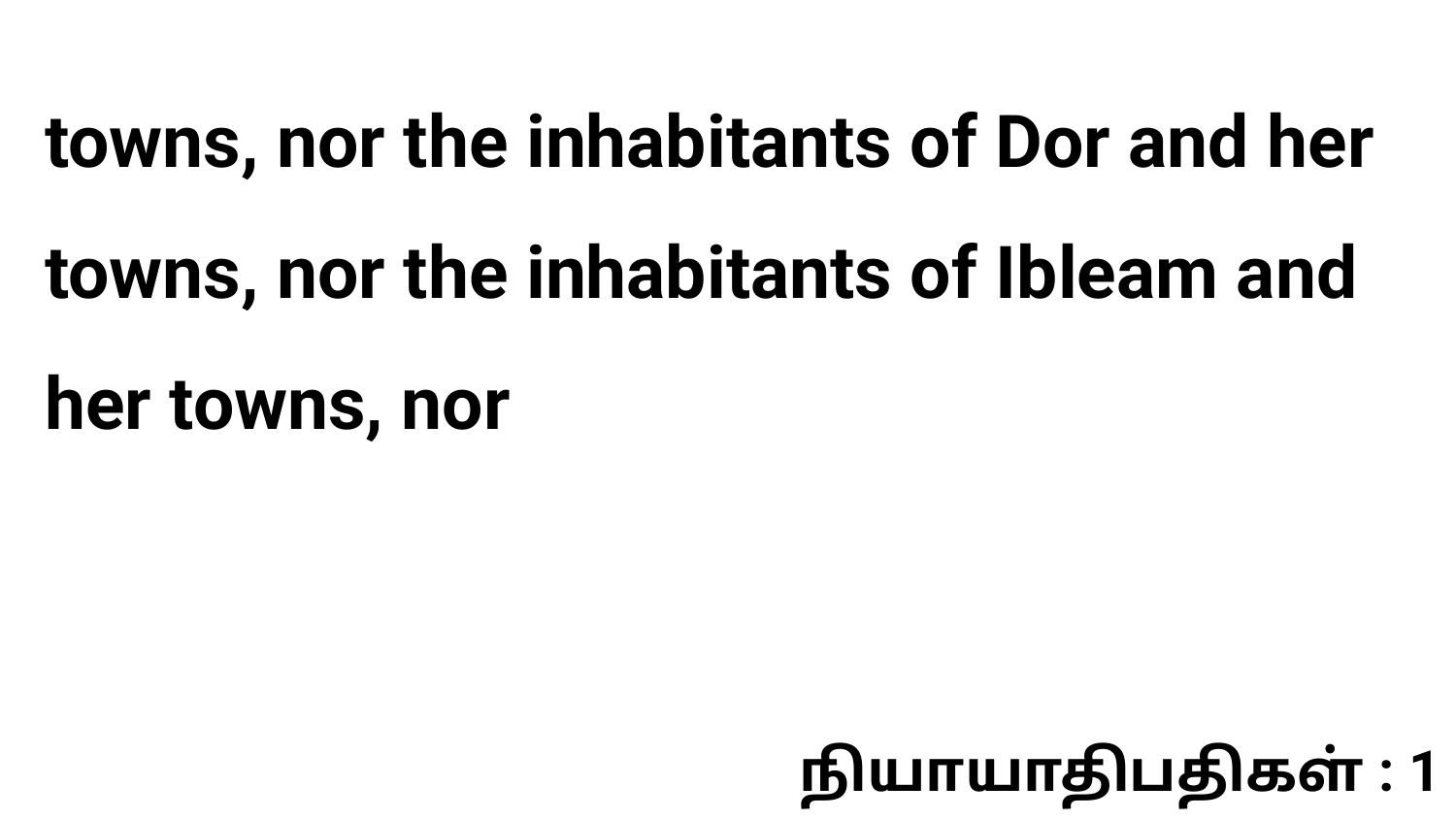

towns, nor the inhabitants of Dor and her towns, nor the inhabitants of Ibleam and her towns, nor
நியாயாதிபதிகள் : 1